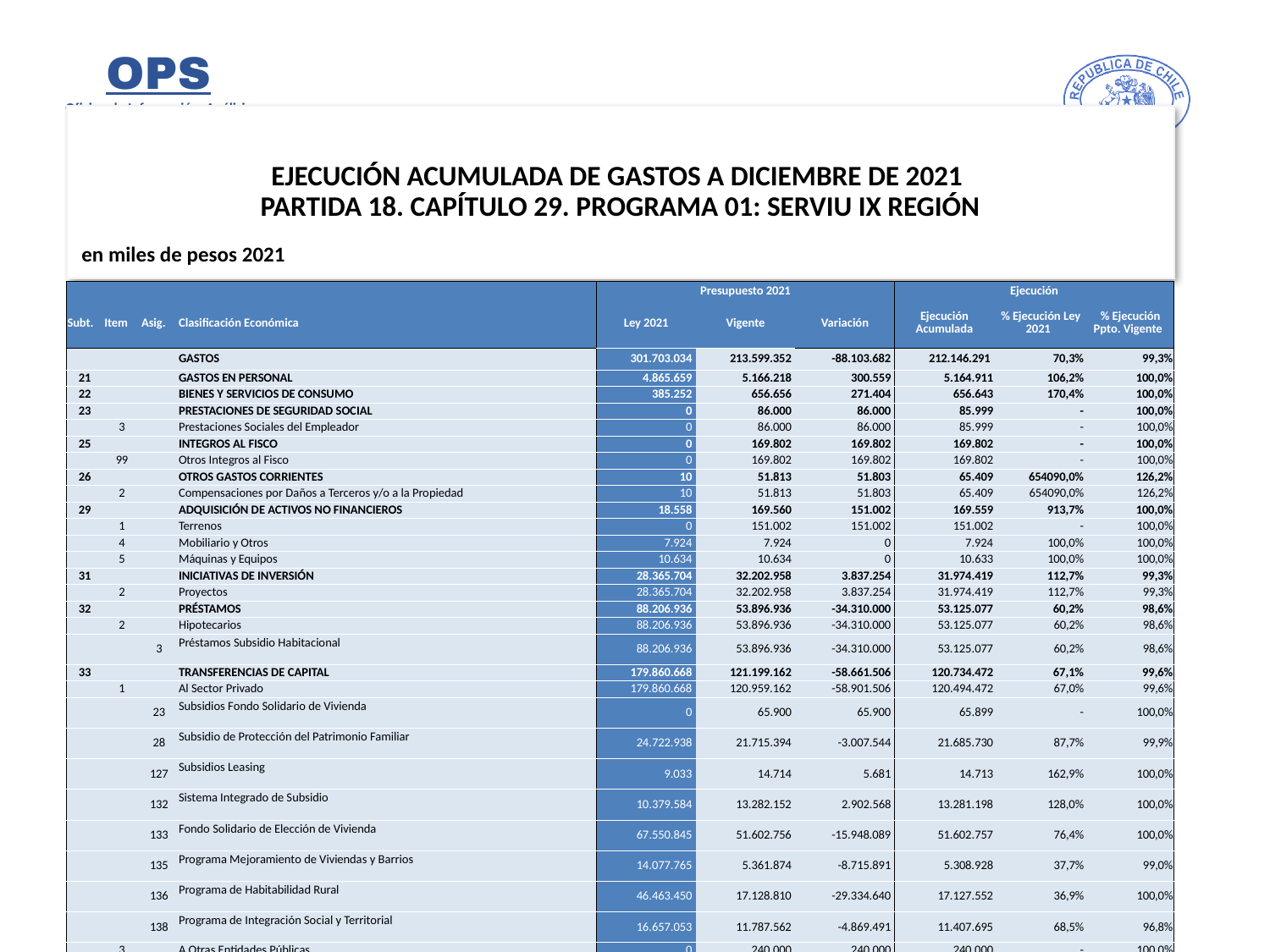

# EJECUCIÓN ACUMULADA DE GASTOS A DICIEMBRE DE 2021 PARTIDA 18. CAPÍTULO 29. PROGRAMA 01: SERVIU IX REGIÓN
en miles de pesos 2021
|  |  |  |  | Presupuesto 2021 |  |  | Ejecución |  |  |
| --- | --- | --- | --- | --- | --- | --- | --- | --- | --- |
| Subt. | Item | Asig. | Clasificación Económica | Ley 2021 | Vigente | Variación | Ejecución Acumulada | % Ejecución Ley 2021 | % Ejecución Ppto. Vigente |
|  |  |  | GASTOS | 301.703.034 | 213.599.352 | -88.103.682 | 212.146.291 | 70,3% | 99,3% |
| 21 |  |  | GASTOS EN PERSONAL | 4.865.659 | 5.166.218 | 300.559 | 5.164.911 | 106,2% | 100,0% |
| 22 |  |  | BIENES Y SERVICIOS DE CONSUMO | 385.252 | 656.656 | 271.404 | 656.643 | 170,4% | 100,0% |
| 23 |  |  | PRESTACIONES DE SEGURIDAD SOCIAL | 0 | 86.000 | 86.000 | 85.999 | - | 100,0% |
|  | 3 |  | Prestaciones Sociales del Empleador | 0 | 86.000 | 86.000 | 85.999 | - | 100,0% |
| 25 |  |  | INTEGROS AL FISCO | 0 | 169.802 | 169.802 | 169.802 | - | 100,0% |
|  | 99 |  | Otros Integros al Fisco | 0 | 169.802 | 169.802 | 169.802 | - | 100,0% |
| 26 |  |  | OTROS GASTOS CORRIENTES | 10 | 51.813 | 51.803 | 65.409 | 654090,0% | 126,2% |
|  | 2 |  | Compensaciones por Daños a Terceros y/o a la Propiedad | 10 | 51.813 | 51.803 | 65.409 | 654090,0% | 126,2% |
| 29 |  |  | ADQUISICIÓN DE ACTIVOS NO FINANCIEROS | 18.558 | 169.560 | 151.002 | 169.559 | 913,7% | 100,0% |
|  | 1 |  | Terrenos | 0 | 151.002 | 151.002 | 151.002 | - | 100,0% |
|  | 4 |  | Mobiliario y Otros | 7.924 | 7.924 | 0 | 7.924 | 100,0% | 100,0% |
|  | 5 |  | Máquinas y Equipos | 10.634 | 10.634 | 0 | 10.633 | 100,0% | 100,0% |
| 31 |  |  | INICIATIVAS DE INVERSIÓN | 28.365.704 | 32.202.958 | 3.837.254 | 31.974.419 | 112,7% | 99,3% |
|  | 2 |  | Proyectos | 28.365.704 | 32.202.958 | 3.837.254 | 31.974.419 | 112,7% | 99,3% |
| 32 |  |  | PRÉSTAMOS | 88.206.936 | 53.896.936 | -34.310.000 | 53.125.077 | 60,2% | 98,6% |
|  | 2 |  | Hipotecarios | 88.206.936 | 53.896.936 | -34.310.000 | 53.125.077 | 60,2% | 98,6% |
|  |  | 3 | Préstamos Subsidio Habitacional | 88.206.936 | 53.896.936 | -34.310.000 | 53.125.077 | 60,2% | 98,6% |
| 33 |  |  | TRANSFERENCIAS DE CAPITAL | 179.860.668 | 121.199.162 | -58.661.506 | 120.734.472 | 67,1% | 99,6% |
|  | 1 |  | Al Sector Privado | 179.860.668 | 120.959.162 | -58.901.506 | 120.494.472 | 67,0% | 99,6% |
|  |  | 23 | Subsidios Fondo Solidario de Vivienda | 0 | 65.900 | 65.900 | 65.899 | - | 100,0% |
|  |  | 28 | Subsidio de Protección del Patrimonio Familiar | 24.722.938 | 21.715.394 | -3.007.544 | 21.685.730 | 87,7% | 99,9% |
|  |  | 127 | Subsidios Leasing | 9.033 | 14.714 | 5.681 | 14.713 | 162,9% | 100,0% |
|  |  | 132 | Sistema Integrado de Subsidio | 10.379.584 | 13.282.152 | 2.902.568 | 13.281.198 | 128,0% | 100,0% |
|  |  | 133 | Fondo Solidario de Elección de Vivienda | 67.550.845 | 51.602.756 | -15.948.089 | 51.602.757 | 76,4% | 100,0% |
|  |  | 135 | Programa Mejoramiento de Viviendas y Barrios | 14.077.765 | 5.361.874 | -8.715.891 | 5.308.928 | 37,7% | 99,0% |
|  |  | 136 | Programa de Habitabilidad Rural | 46.463.450 | 17.128.810 | -29.334.640 | 17.127.552 | 36,9% | 100,0% |
|  |  | 138 | Programa de Integración Social y Territorial | 16.657.053 | 11.787.562 | -4.869.491 | 11.407.695 | 68,5% | 96,8% |
|  | 3 |  | A Otras Entidades Públicas | 0 | 240.000 | 240.000 | 240.000 | - | 100,0% |
|  |  | 102 | Municipalidades para el Programa Recuperación de Barrios | 0 | 240.000 | 240.000 | 240.000 | - | 100,0% |
| 34 |  |  | SERVICIO DE LA DEUDA | 247 | 247 | 0 | 0 | 0,0% | 0,0% |
|  | 7 |  | Deuda Flotante | 247 | 247 | 0 | 0 | 0,0% | 0,0% |
30